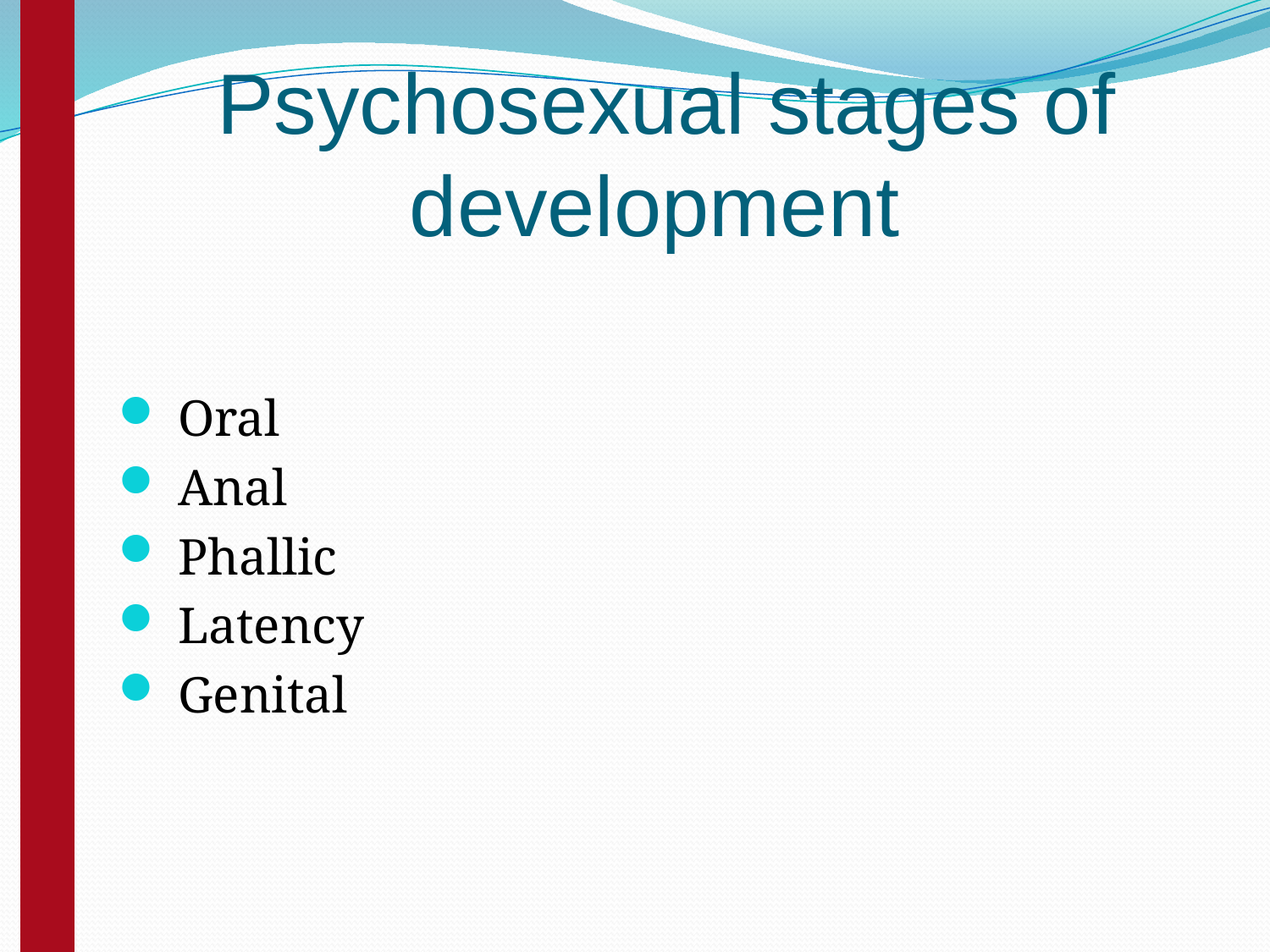

# Psychosexual stages of development
 Oral
 Anal
 Phallic
 Latency
 Genital